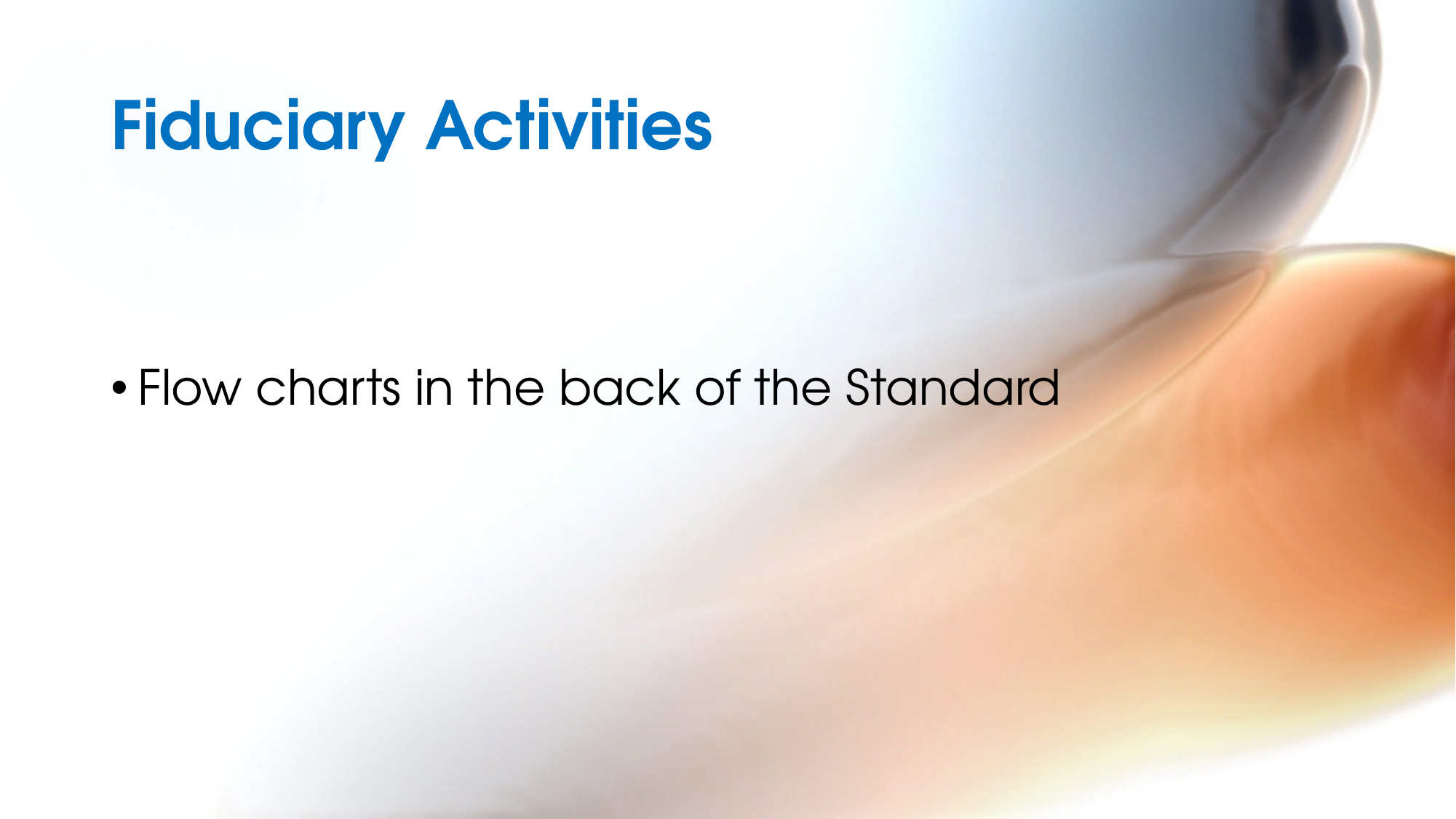

# Fiduciary Activities

Flow charts in the back of the Standard